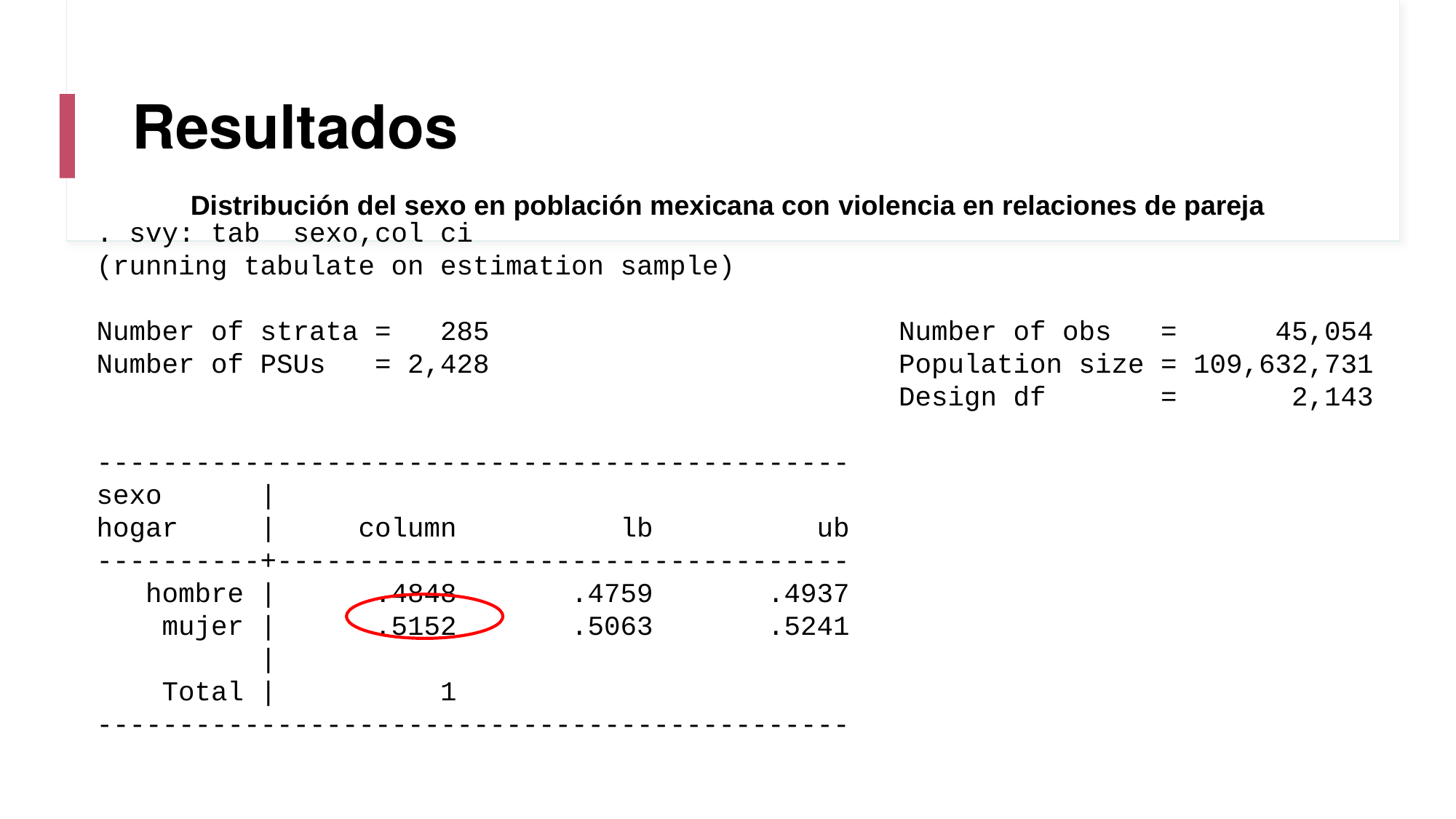

# Resultados
Distribución del sexo en población mexicana con violencia en relaciones de pareja
. svy: tab  sexo,col ci
(running tabulate on estimation sample)

Number of strata =   285                         Number of obs   =      45,054
Number of PSUs   = 2,428                         Population size = 109,632,731
                                                 Design df       =       2,143

----------------------------------------------
sexo      |
hogar     |     column          lb          ub
----------+-----------------------------------
   hombre |      .4848       .4759       .4937
    mujer |      .5152       .5063       .5241
          |
    Total |          1
----------------------------------------------